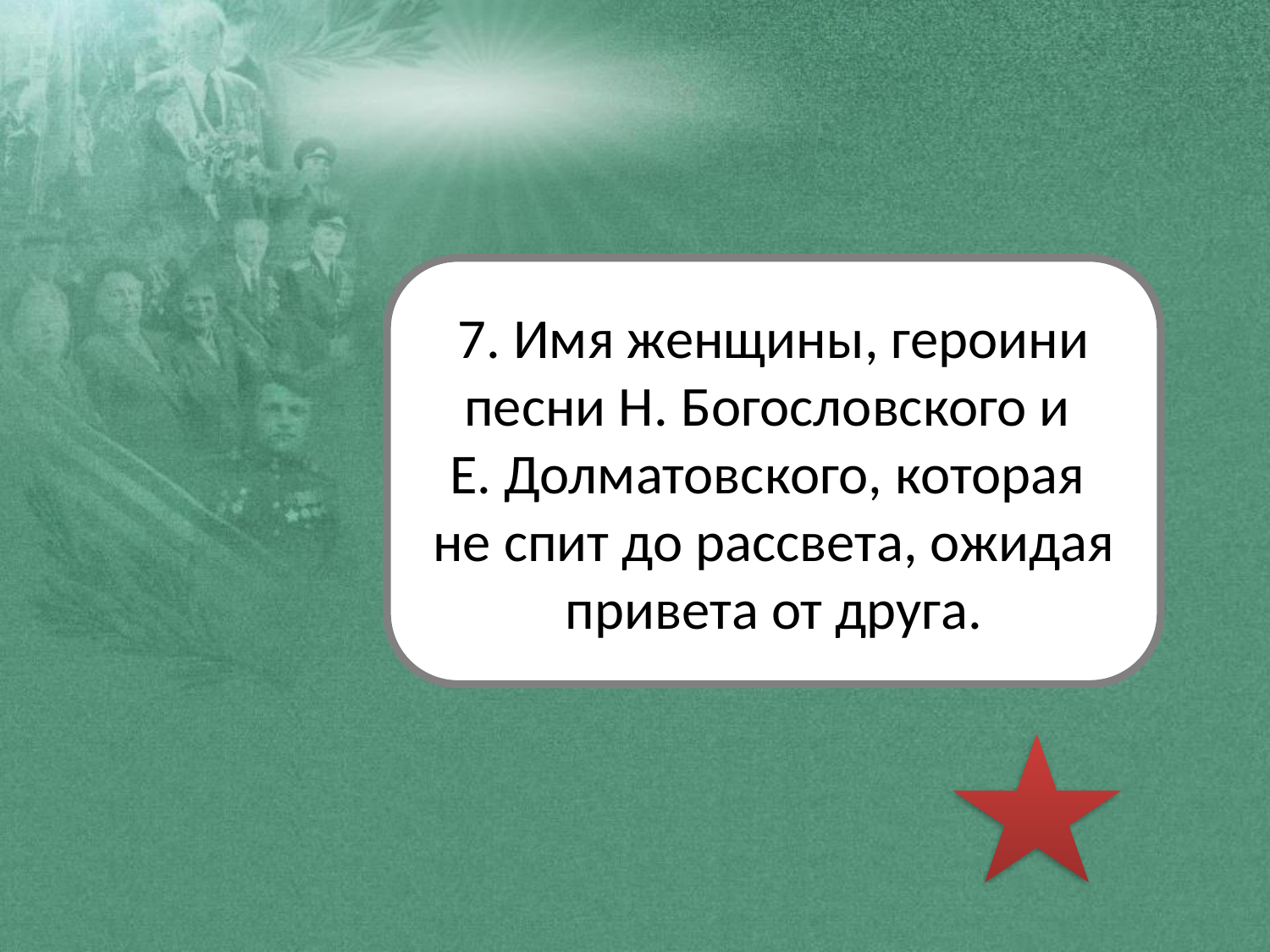

7. Имя женщины, героини песни Н. Богословского и
Е. Долматовского, которая
не спит до рассвета, ожидая привета от друга.